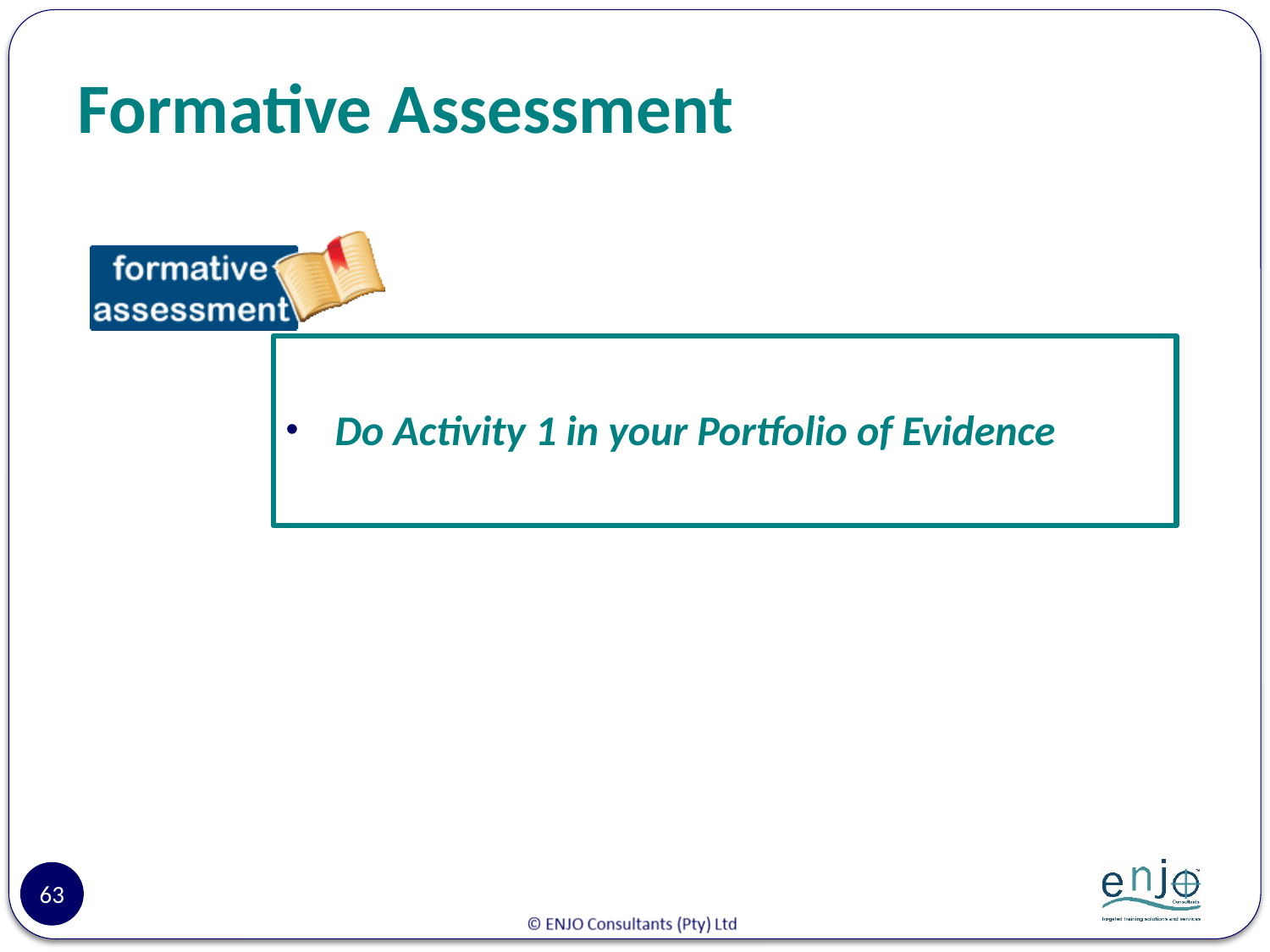

# Formative Assessment

Do Activity 1 in your Portfolio of Evidence

63